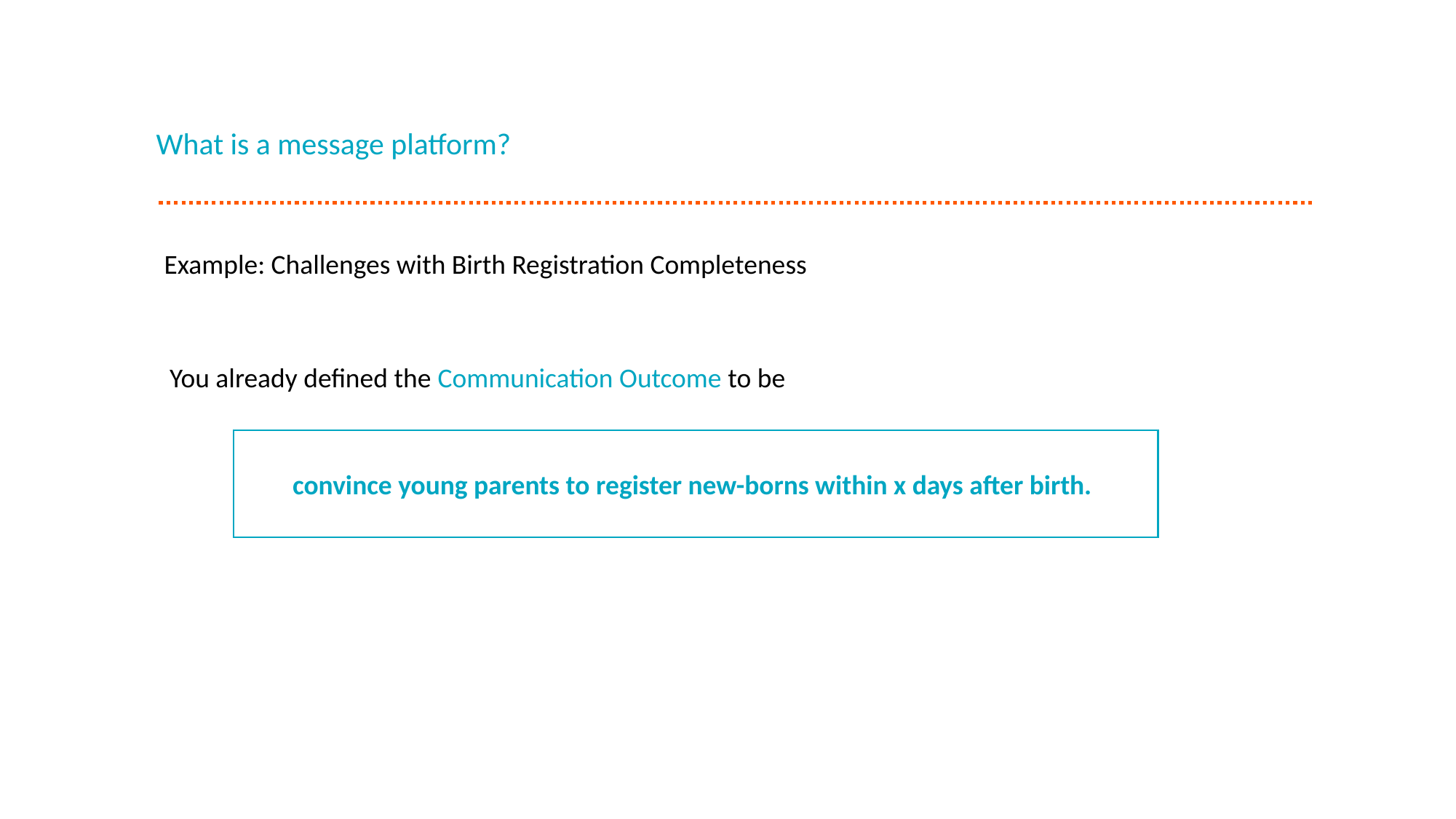

# What is a message platform?
Example: Challenges with Birth Registration Completeness
You already defined the Communication Outcome to be

convince young parents to register new-borns within x days after birth.